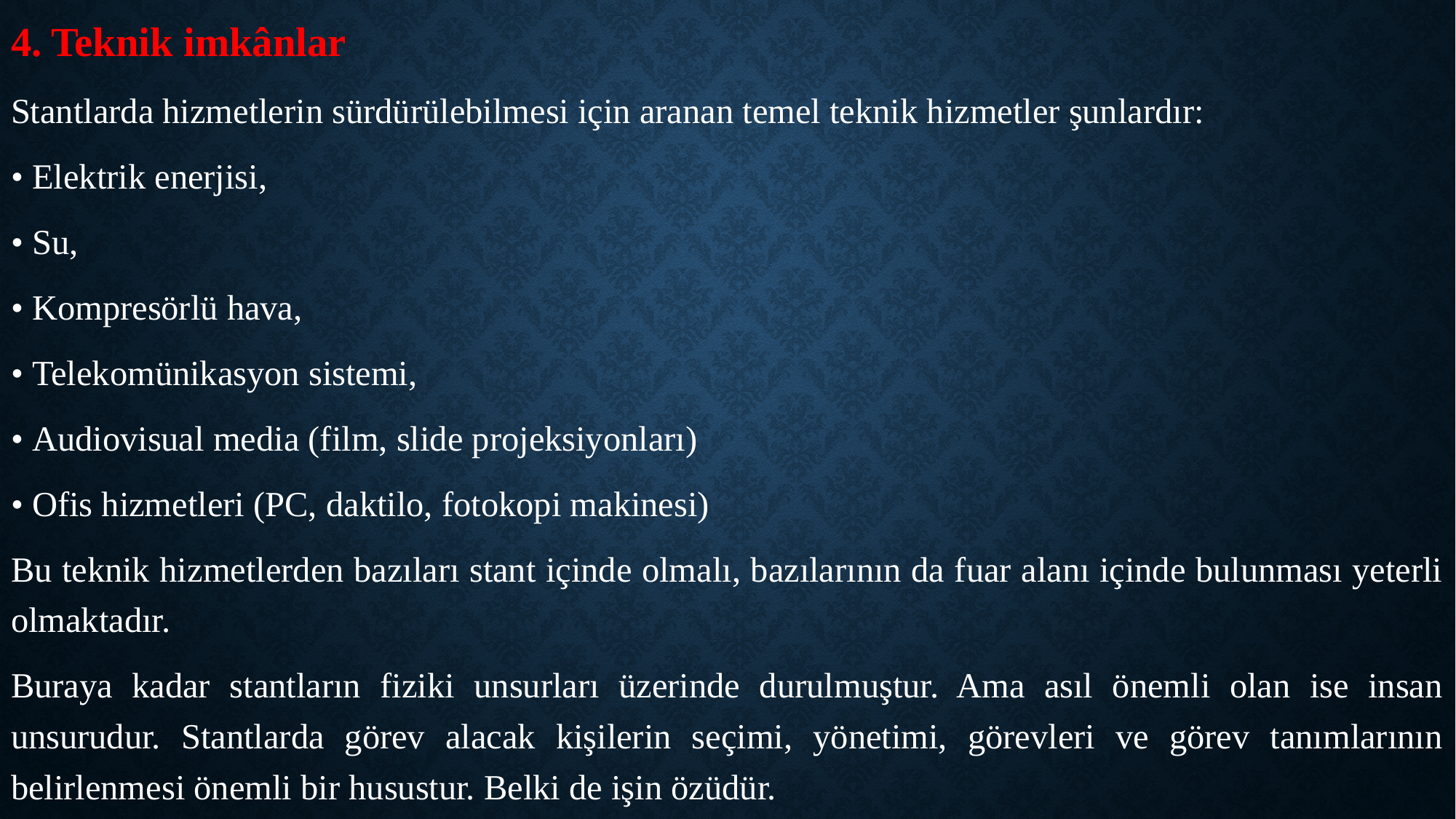

4. Teknik imkânlar
Stantlarda hizmetlerin sürdürülebilmesi için aranan temel teknik hizmetler şunlardır:
• Elektrik enerjisi,
• Su,
• Kompresörlü hava,
• Telekomünikasyon sistemi,
• Audiovisual media (film, slide projeksiyonları)
• Ofis hizmetleri (PC, daktilo, fotokopi makinesi)
Bu teknik hizmetlerden bazıları stant içinde olmalı, bazılarının da fuar alanı içinde bulunması yeterli olmaktadır.
Buraya kadar stantların fiziki unsurları üzerinde durulmuştur. Ama asıl önemli olan ise insan unsurudur. Stantlarda görev alacak kişilerin seçimi, yönetimi, görevleri ve görev tanımlarının belirlenmesi önemli bir husustur. Belki de işin özüdür.